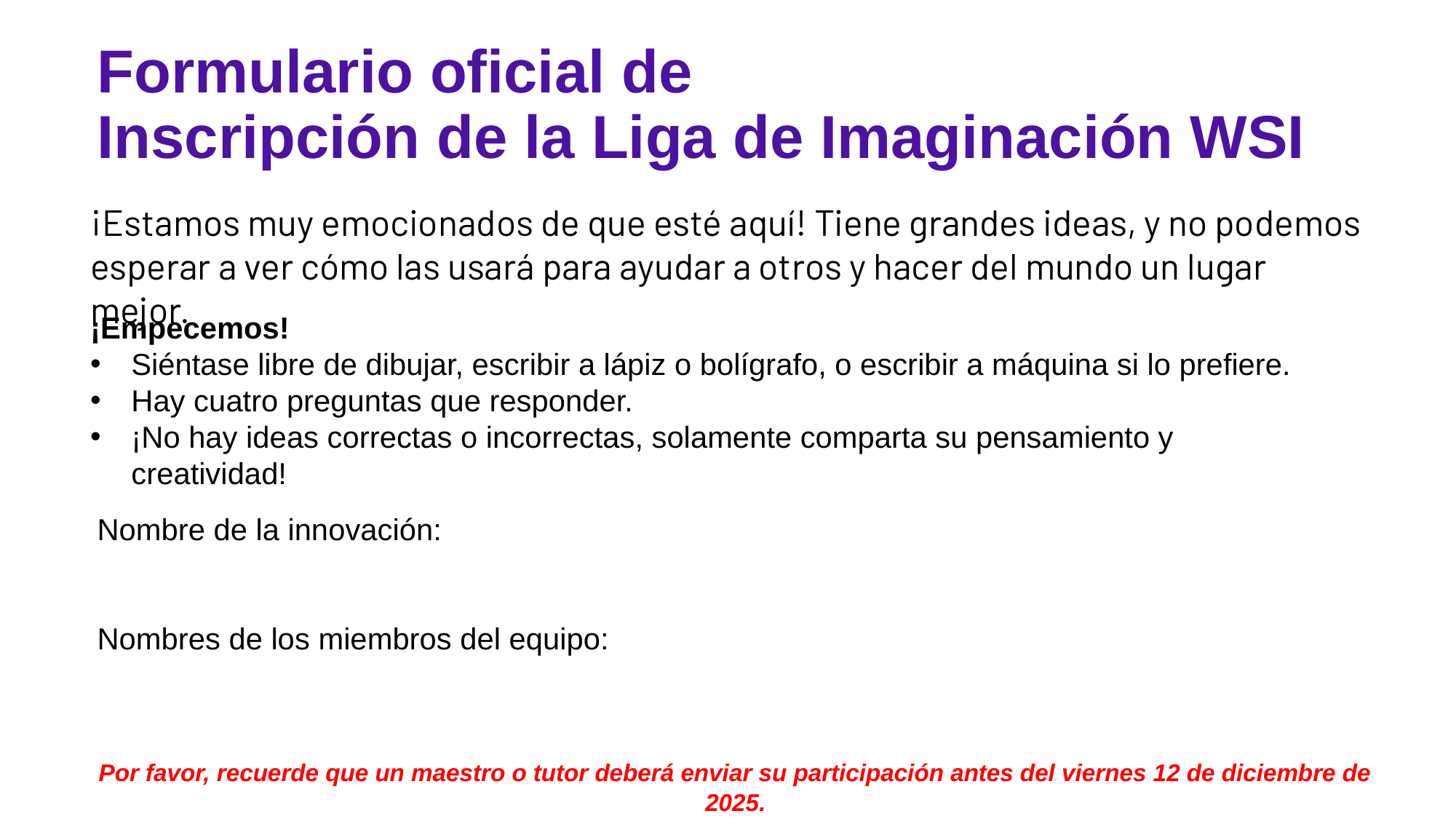

# Formulario oficial de Inscripción de la Liga de Imaginación WSI
¡Estamos muy emocionados de que esté aquí! Tiene grandes ideas, y no podemos esperar a ver cómo las usará para ayudar a otros y hacer del mundo un lugar mejor.
¡Empecemos!
Siéntase libre de dibujar, escribir a lápiz o bolígrafo, o escribir a máquina si lo prefiere.
Hay cuatro preguntas que responder.
¡No hay ideas correctas o incorrectas, solamente comparta su pensamiento y creatividad!
Nombre de la innovación:

Nombres de los miembros del equipo:

Por favor, recuerde que un maestro o tutor deberá enviar su participación antes del viernes 12 de diciembre de 2025.